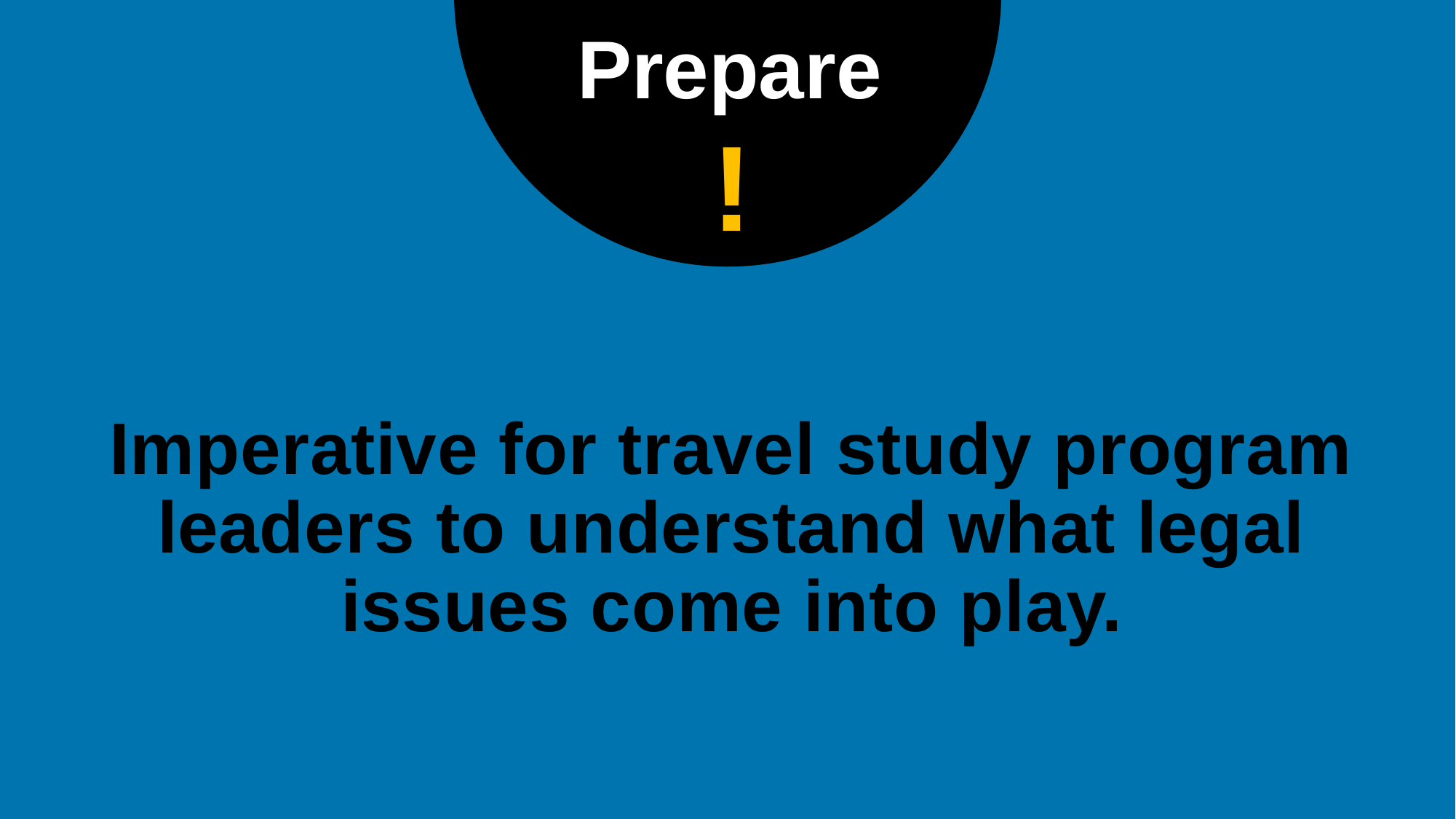

Prepare
!
# Imperative for travel study program leaders to understand what legal issues come into play.